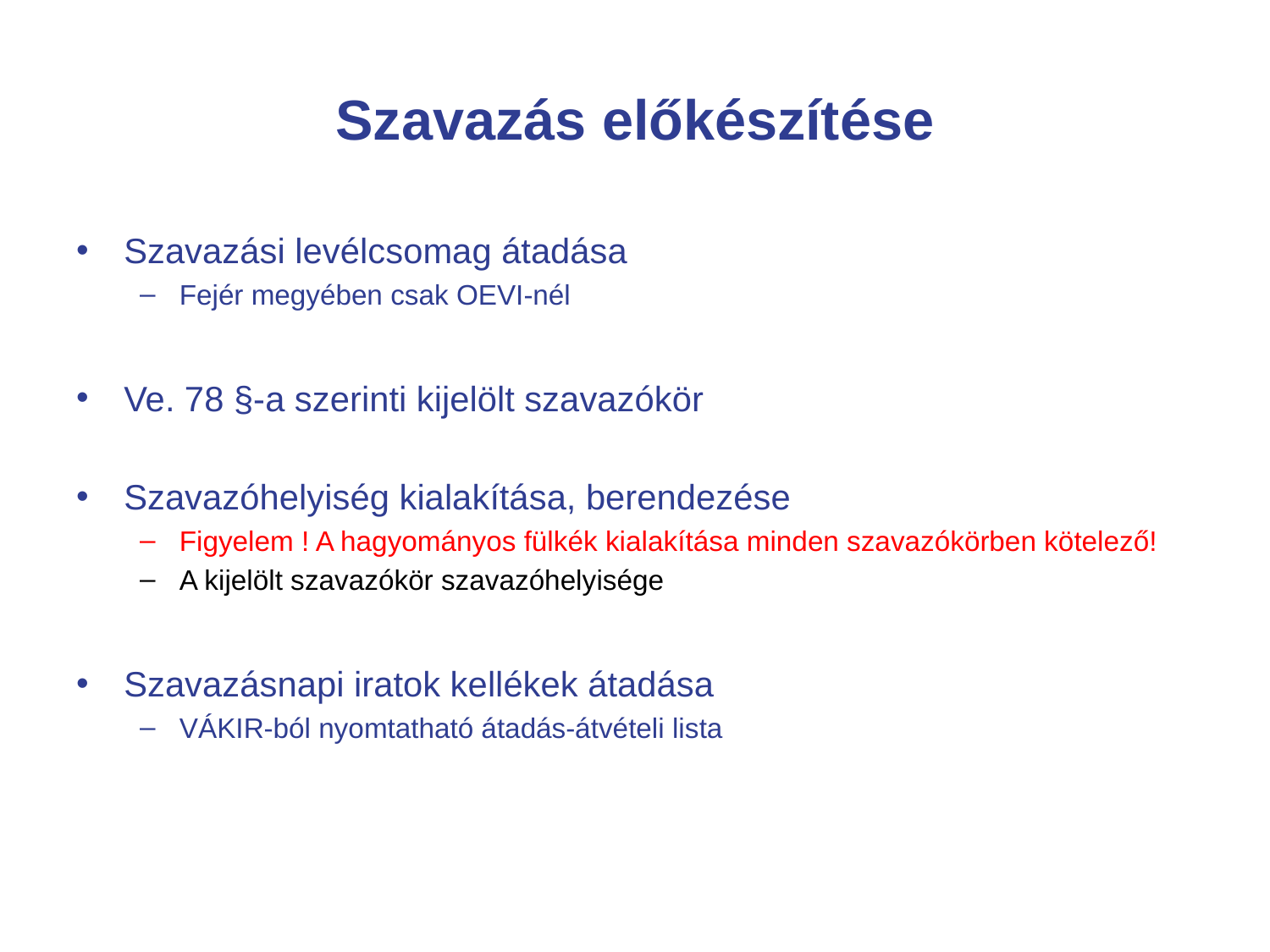

# Szavazás előkészítése
Szavazási levélcsomag átadása
Fejér megyében csak OEVI-nél

Ve. 78 §-a szerinti kijelölt szavazókör

Szavazóhelyiség kialakítása, berendezése
Figyelem ! A hagyományos fülkék kialakítása minden szavazókörben kötelező!
A kijelölt szavazókör szavazóhelyisége

Szavazásnapi iratok kellékek átadása
VÁKIR-ból nyomtatható átadás-átvételi lista